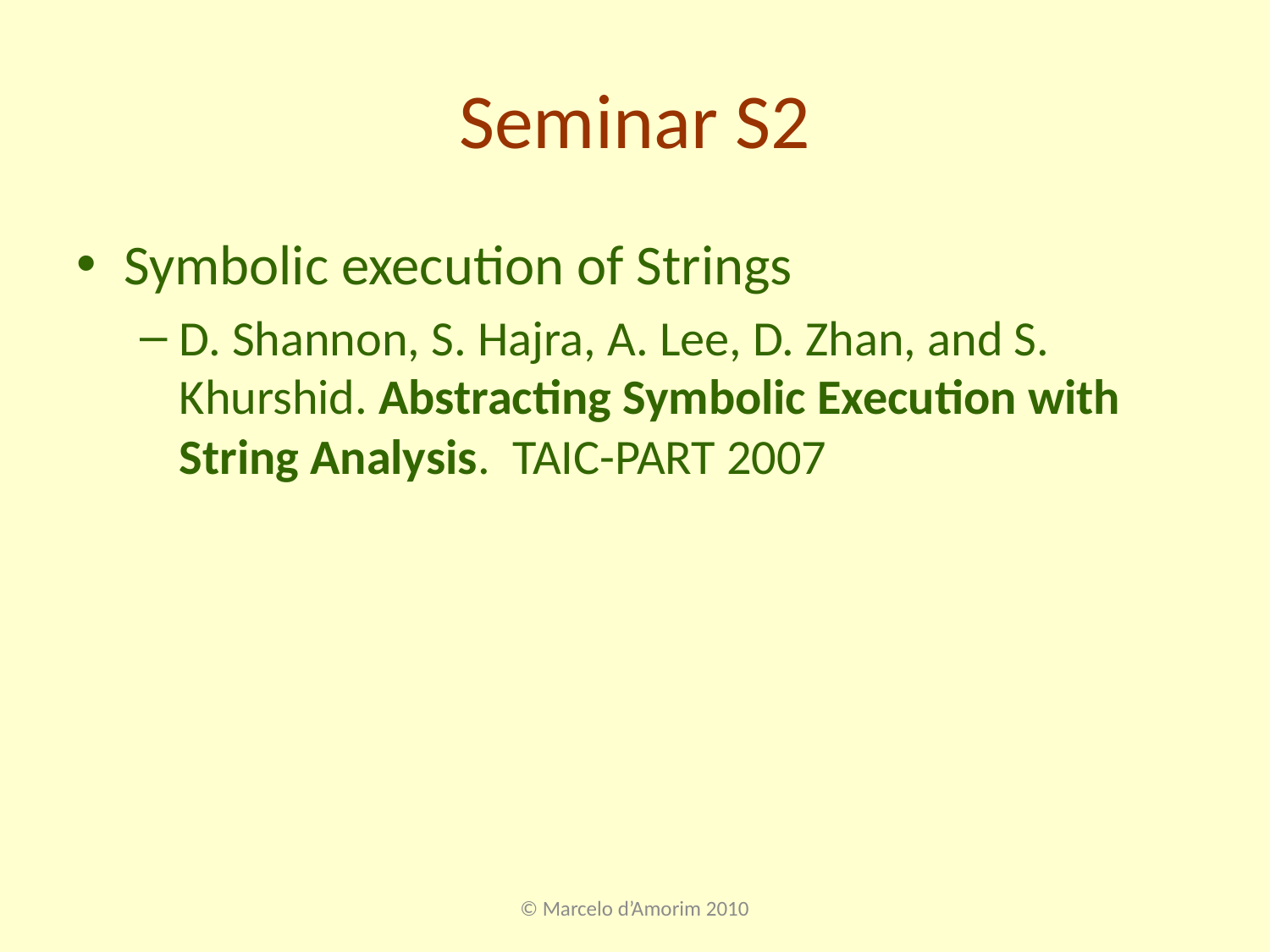

# Seminar S2
Symbolic execution of Strings
D. Shannon, S. Hajra, A. Lee, D. Zhan, and S. Khurshid. Abstracting Symbolic Execution with String Analysis.  TAIC-PART 2007

© Marcelo d’Amorim 2010